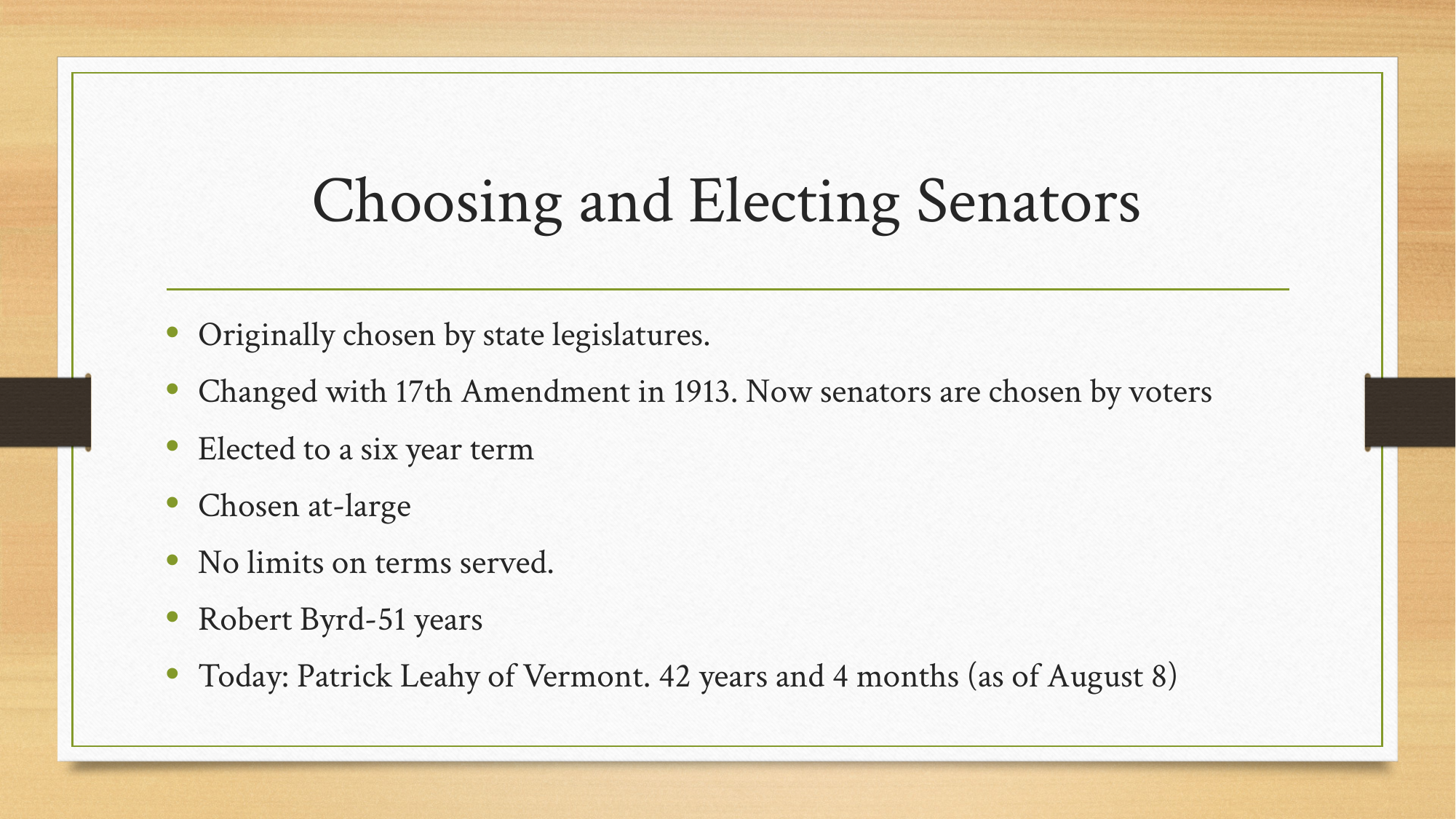

# Choosing and Electing Senators
Originally chosen by state legislatures.
Changed with 17th Amendment in 1913. Now senators are chosen by voters
Elected to a six year term
Chosen at-large
No limits on terms served.
Robert Byrd-51 years
Today: Patrick Leahy of Vermont. 42 years and 4 months (as of August 8)